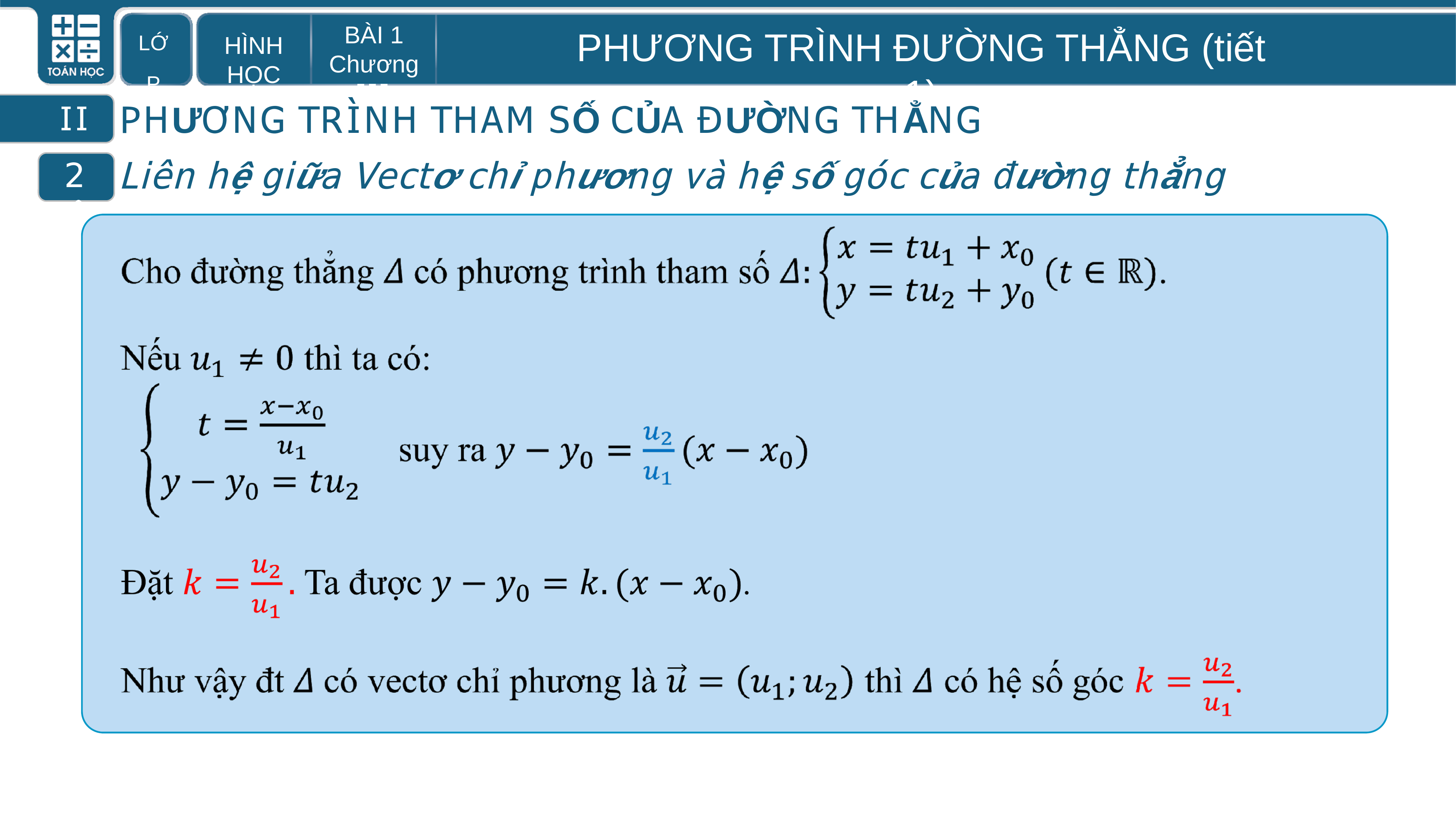

PHƯƠNG TRÌNH THAM SỐ CỦA ĐƯỜNG THẲNG

II
Liên hệ giữa Vectơ chỉ phương và hệ số góc của đường thẳng
2